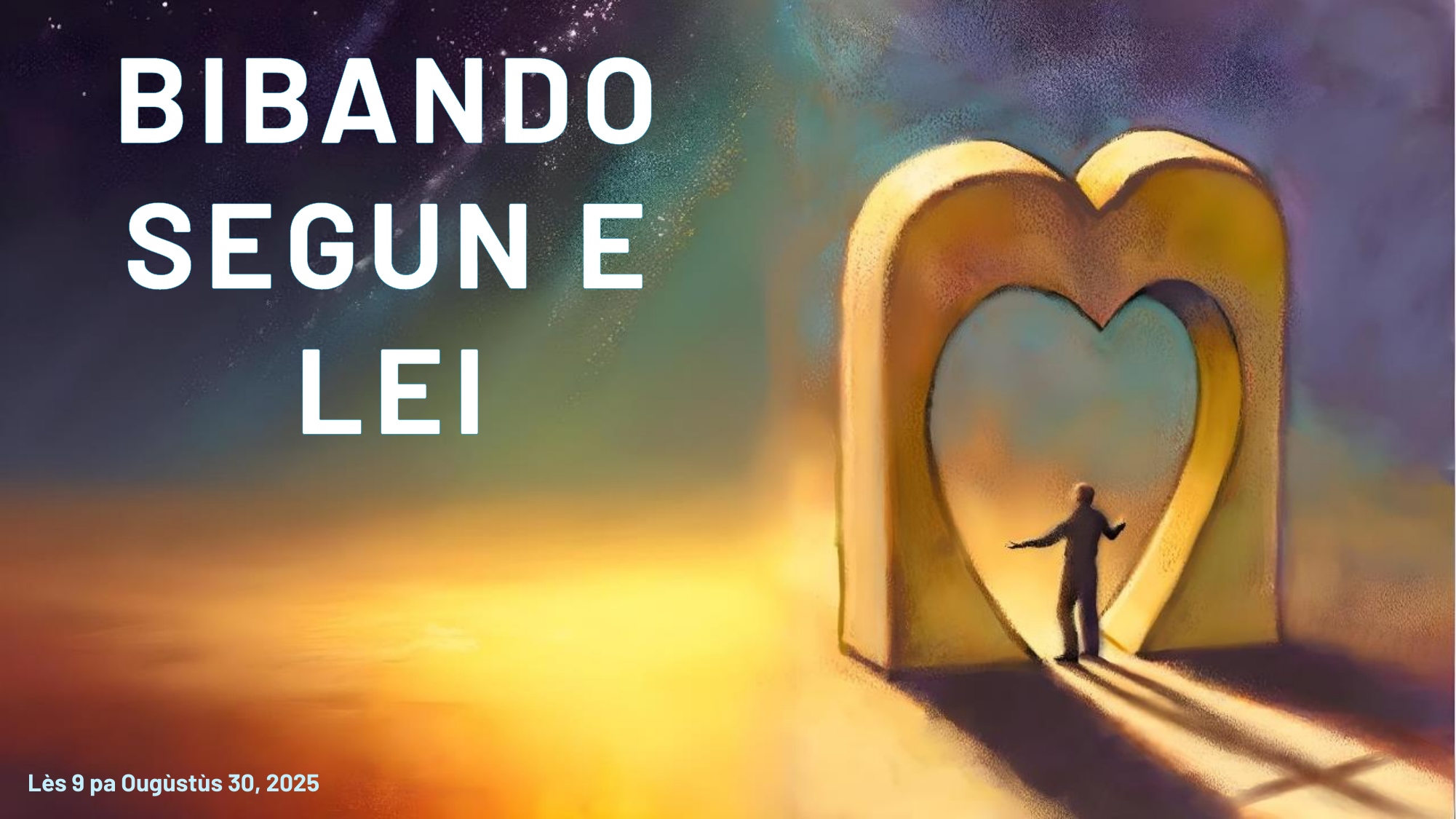

BIBANDO SEGUN E LEI
Lès 9 pa Ougùstùs 30, 2025